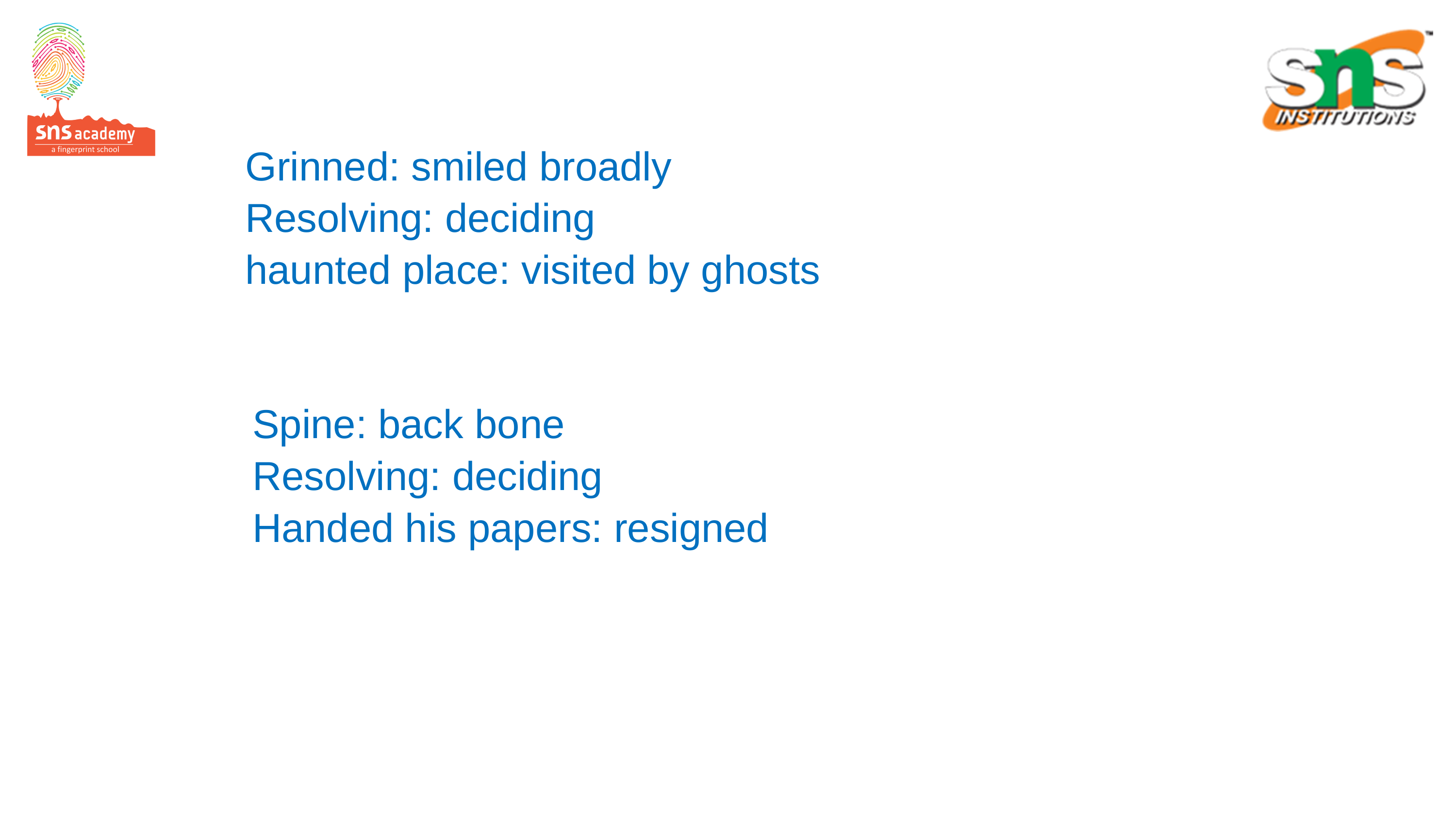

Grinned: smiled broadly
Resolving: deciding
haunted place: visited by ghosts
Spine: back bone
Resolving: deciding
Handed his papers: resigned